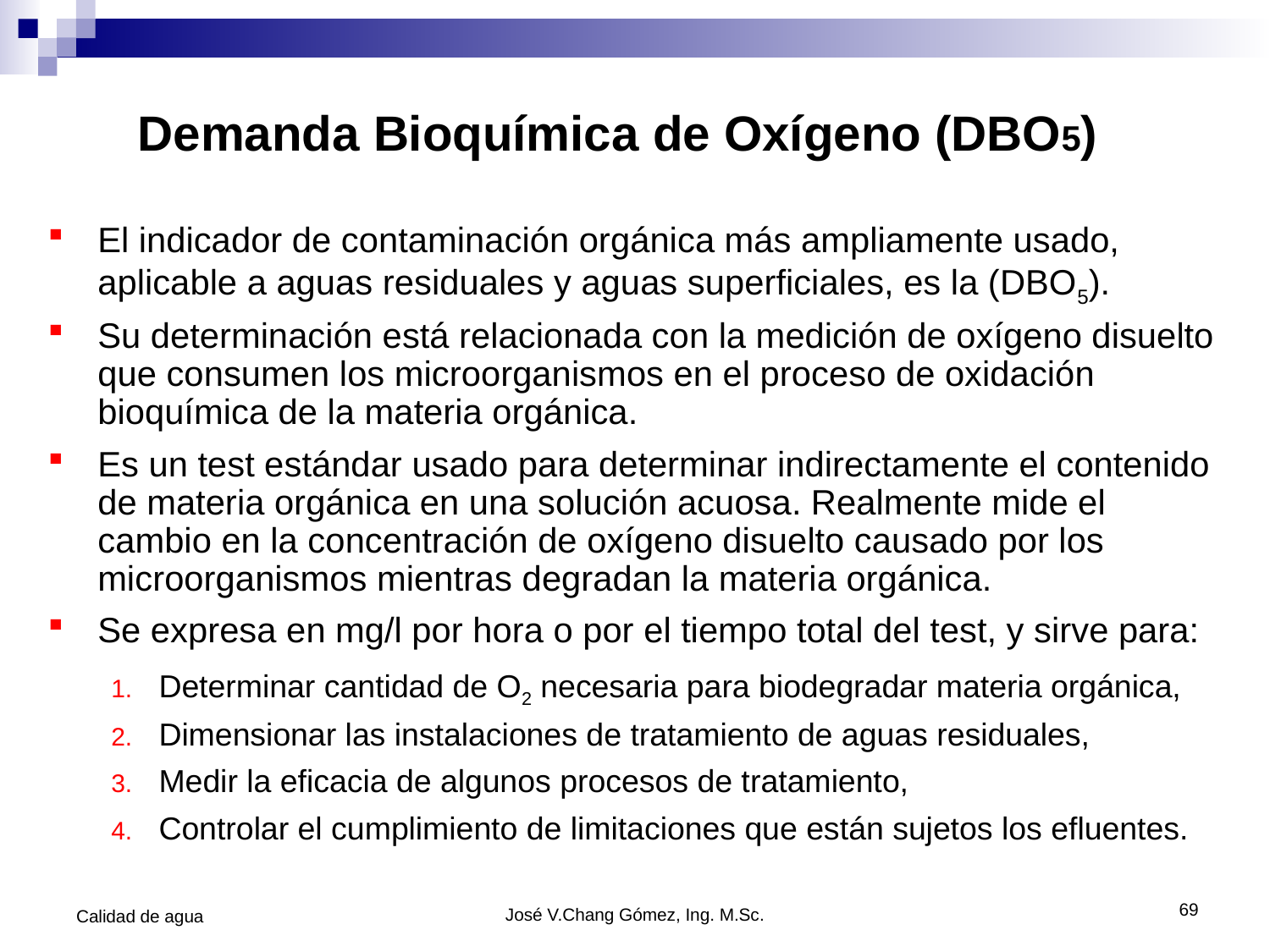

# Demanda Bioquímica de Oxígeno (DBO5)
El indicador de contaminación orgánica más ampliamente usado, aplicable a aguas residuales y aguas superficiales, es la (DBO5).
Su determinación está relacionada con la medición de oxígeno disuelto que consumen los microorganismos en el proceso de oxidación bioquímica de la materia orgánica.
Es un test estándar usado para determinar indirectamente el contenido de materia orgánica en una solución acuosa. Realmente mide el cambio en la concentración de oxígeno disuelto causado por los microorganismos mientras degradan la materia orgánica.
Se expresa en mg/l por hora o por el tiempo total del test, y sirve para:
Determinar cantidad de O2 necesaria para biodegradar materia orgánica,
Dimensionar las instalaciones de tratamiento de aguas residuales,
Medir la eficacia de algunos procesos de tratamiento,
Controlar el cumplimiento de limitaciones que están sujetos los efluentes.

69
Calidad de agua
José V.Chang Gómez, Ing. M.Sc.